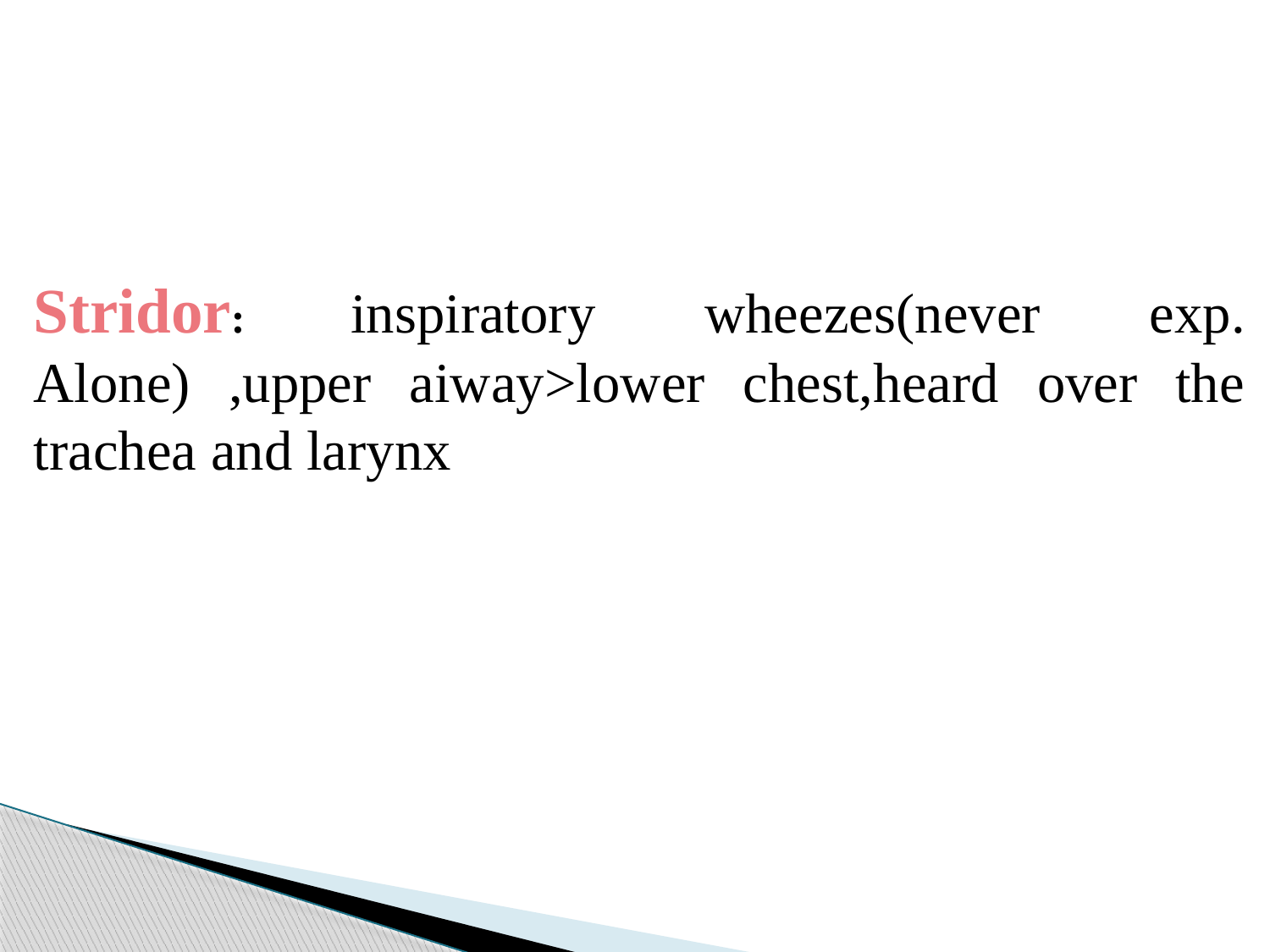

Stridor: inspiratory wheezes(never exp. Alone) ,upper aiway>lower chest,heard over the trachea and larynx